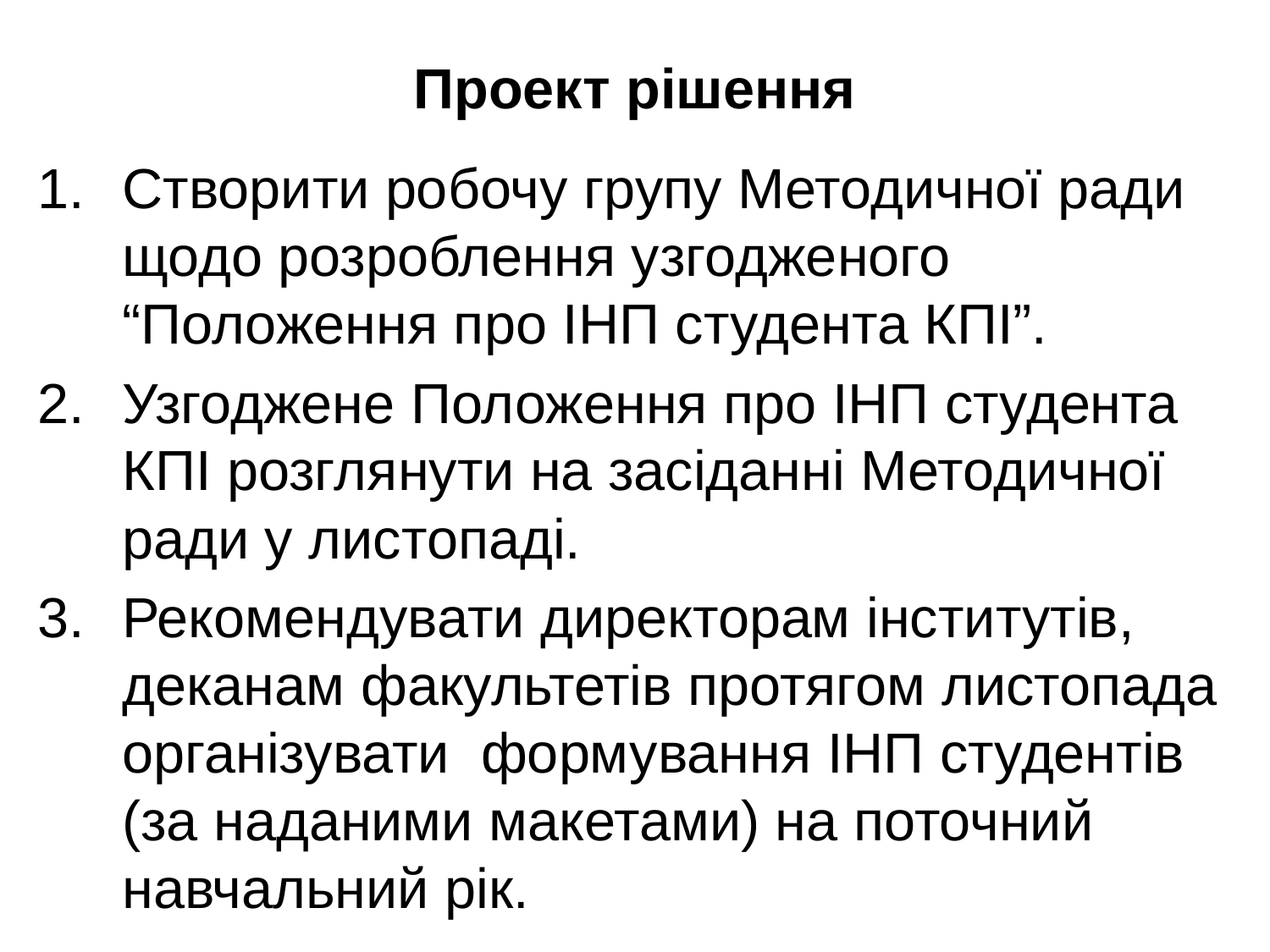

# Проект рішення
Створити робочу групу Методичної ради щодо розроблення узгодженого “Положення про ІНП студента КПІ”.
Узгоджене Положення про ІНП студента КПІ розглянути на засіданні Методичної ради у листопаді.
Рекомендувати директорам інститутів, деканам факультетів протягом листопада організувати  формування ІНП студентів (за наданими макетами) на поточний навчальний рік.